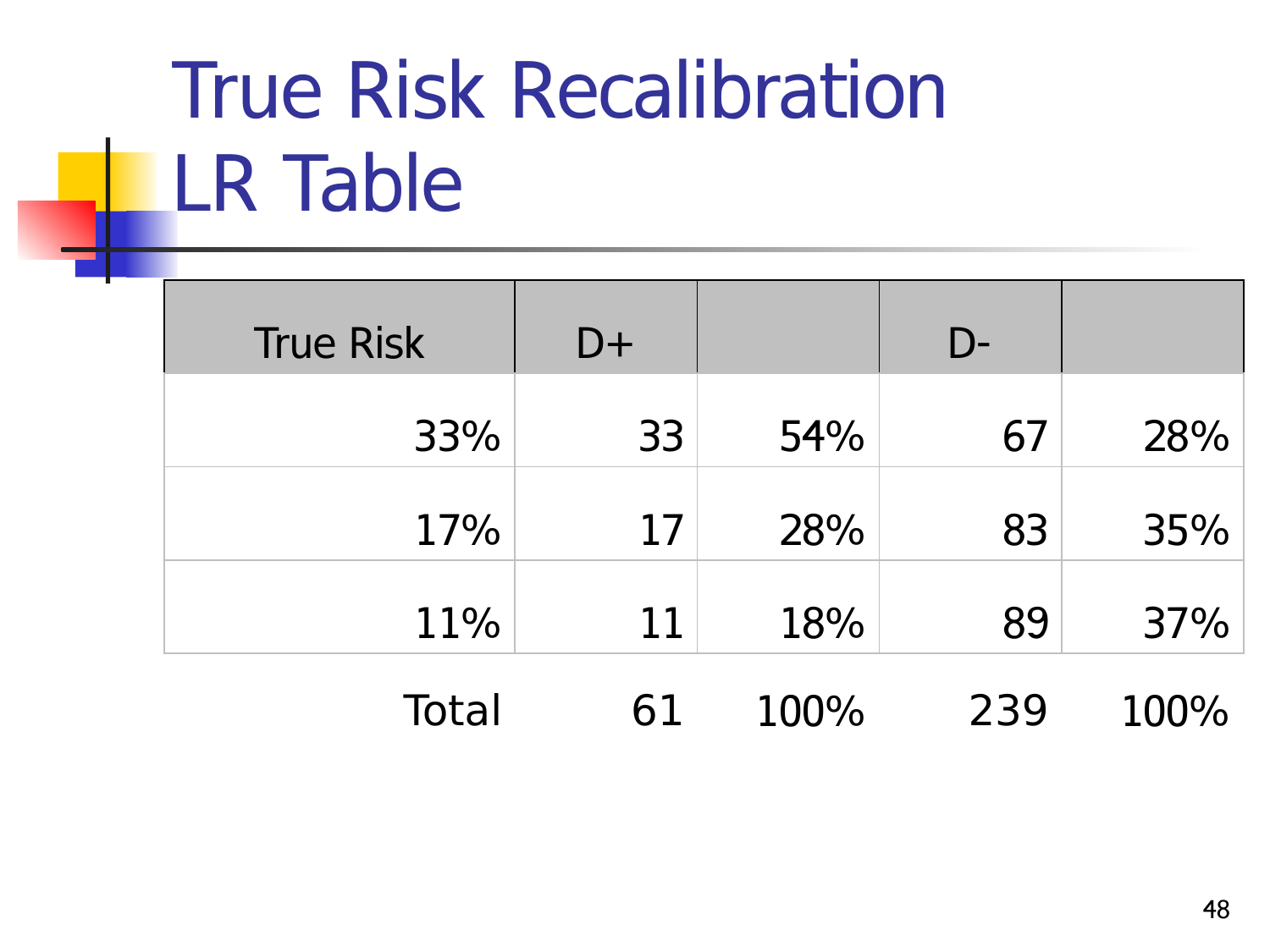

# True Risk Recalibration LR Table
| True Risk | D+ |  | D- |  |
| --- | --- | --- | --- | --- |
| 33% | 33 | 54% | 67 | 28% |
| 17% | 17 | 28% | 83 | 35% |
| 11% | 11 | 18% | 89 | 37% |
| Total | 61 | 100% | 239 | 100% |
48